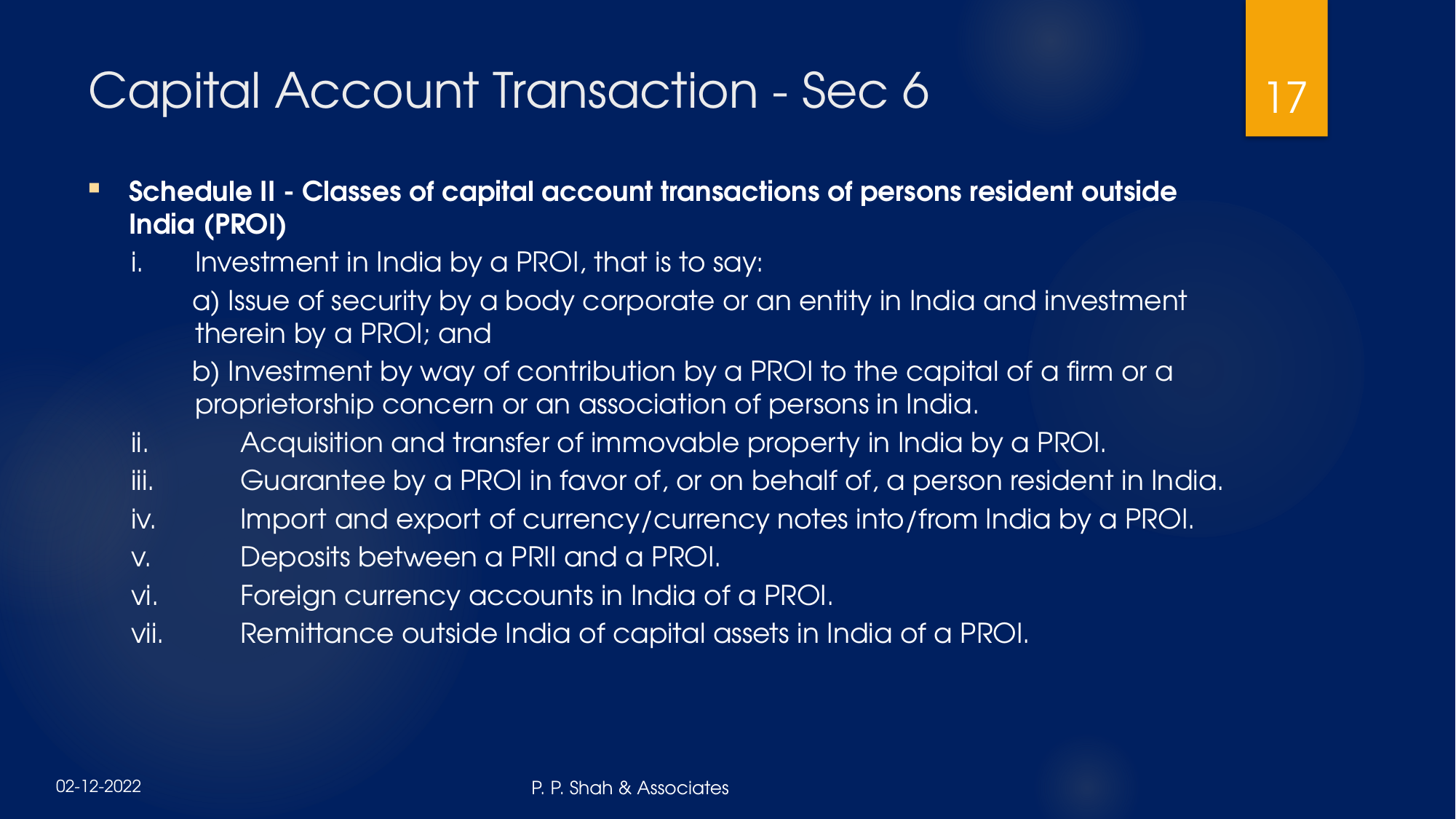

17
# Capital Account Transaction - Sec 6
Schedule II - Classes of capital account transactions of persons resident outside India (PROI)
i.	Investment in India by a PROI, that is to say:
        a) Issue of security by a body corporate or an entity in India and investment therein by a PROI; and
        b) Investment by way of contribution by a PROI to the capital of a firm or a proprietorship concern or an association of persons in India.
ii.	Acquisition and transfer of immovable property in India by a PROI.
iii.	Guarantee by a PROI in favor of, or on behalf of, a person resident in India.
iv.	Import and export of currency/currency notes into/from India by a PROI.
v.	Deposits between a PRII and a PROI.
vi.	Foreign currency accounts in India of a PROI.
vii.	Remittance outside India of capital assets in India of a PROI.

P. P. Shah & Associates
02-12-2022